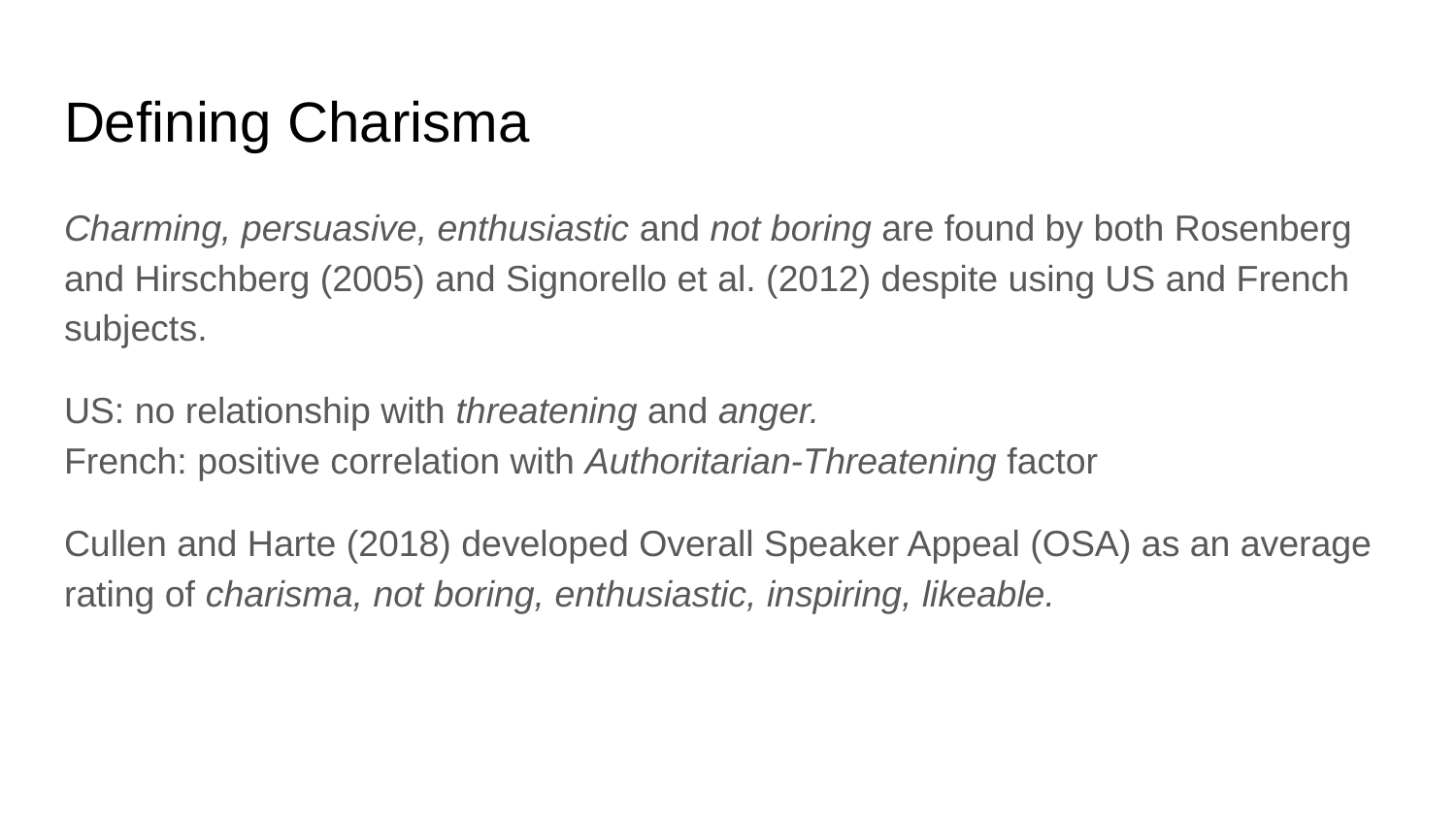

# Defining Charisma
Charming, persuasive, enthusiastic and not boring are found by both Rosenberg and Hirschberg (2005) and Signorello et al. (2012) despite using US and French subjects.
US: no relationship with threatening and anger.
French: positive correlation with Authoritarian-Threatening factor
Cullen and Harte (2018) developed Overall Speaker Appeal (OSA) as an average rating of charisma, not boring, enthusiastic, inspiring, likeable.